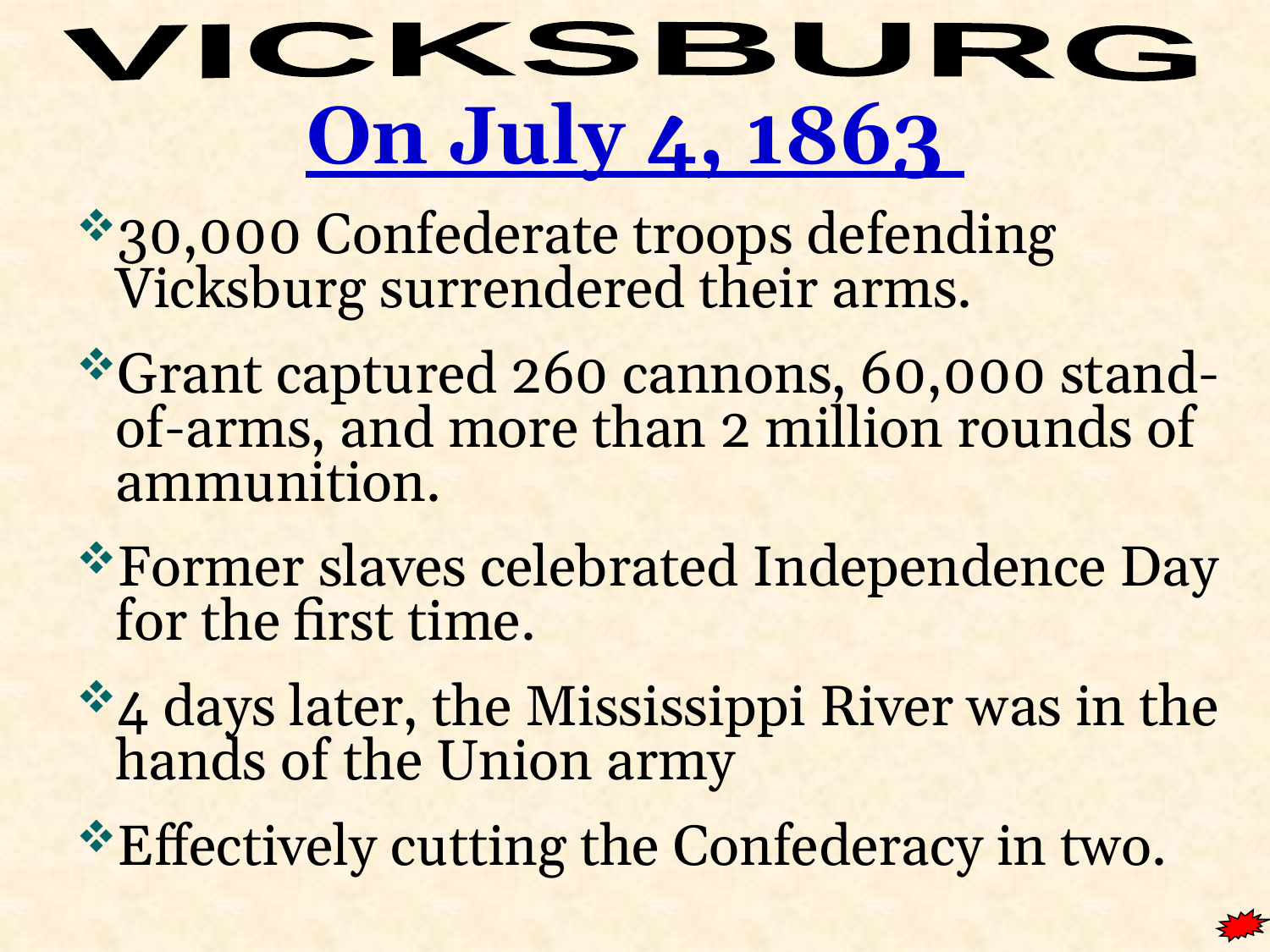

VICKSBURG
On July 4, 1863
30,000 Confederate troops defending Vicksburg surrendered their arms.
Grant captured 260 cannons, 60,000 stand-of-arms, and more than 2 million rounds of ammunition.
Former slaves celebrated Independence Day for the first time.
4 days later, the Mississippi River was in the hands of the Union army
Effectively cutting the Confederacy in two.